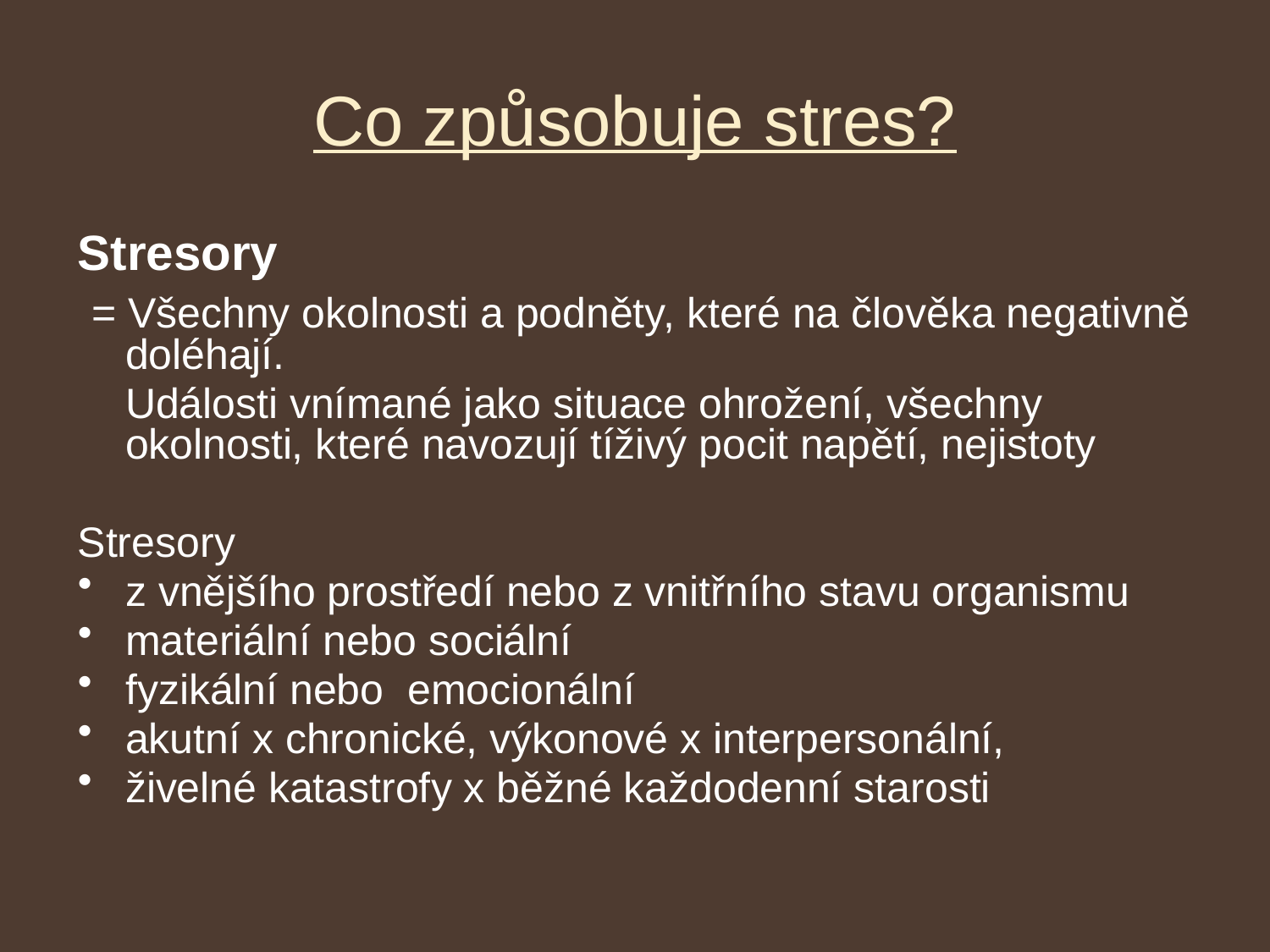

# Co způsobuje stres?
Stresory
 = Všechny okolnosti a podněty, které na člověka negativně doléhají.
	Události vnímané jako situace ohrožení, všechny okolnosti, které navozují tíživý pocit napětí, nejistoty

Stresory
z vnějšího prostředí nebo z vnitřního stavu organismu
materiální nebo sociální
fyzikální nebo  emocionální
akutní x chronické, výkonové x interpersonální,
živelné katastrofy x běžné každodenní starosti